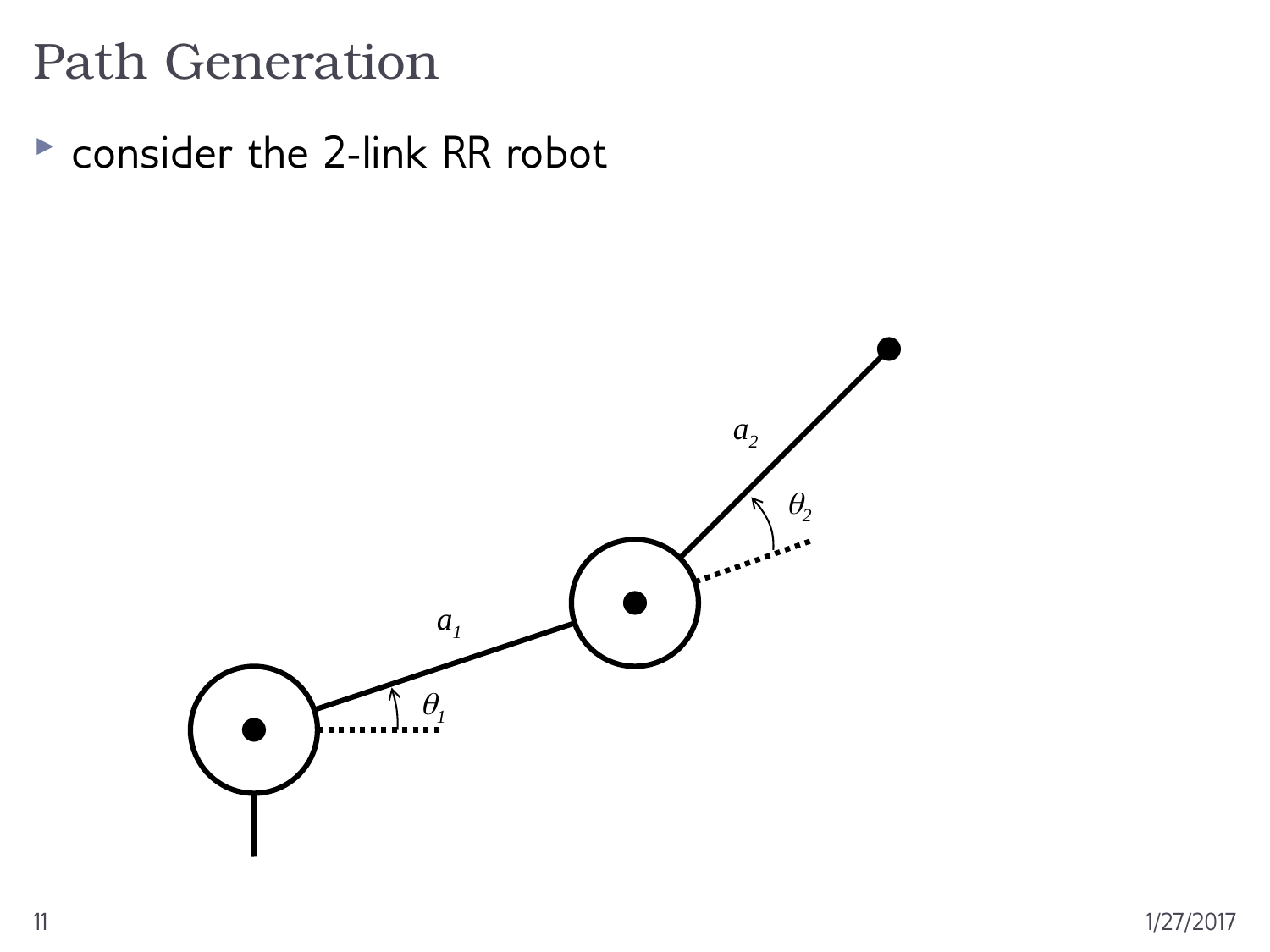

# Path Generation
consider the 2-link RR robot

a2
θ2

a1

θ1

11

1/27/2017